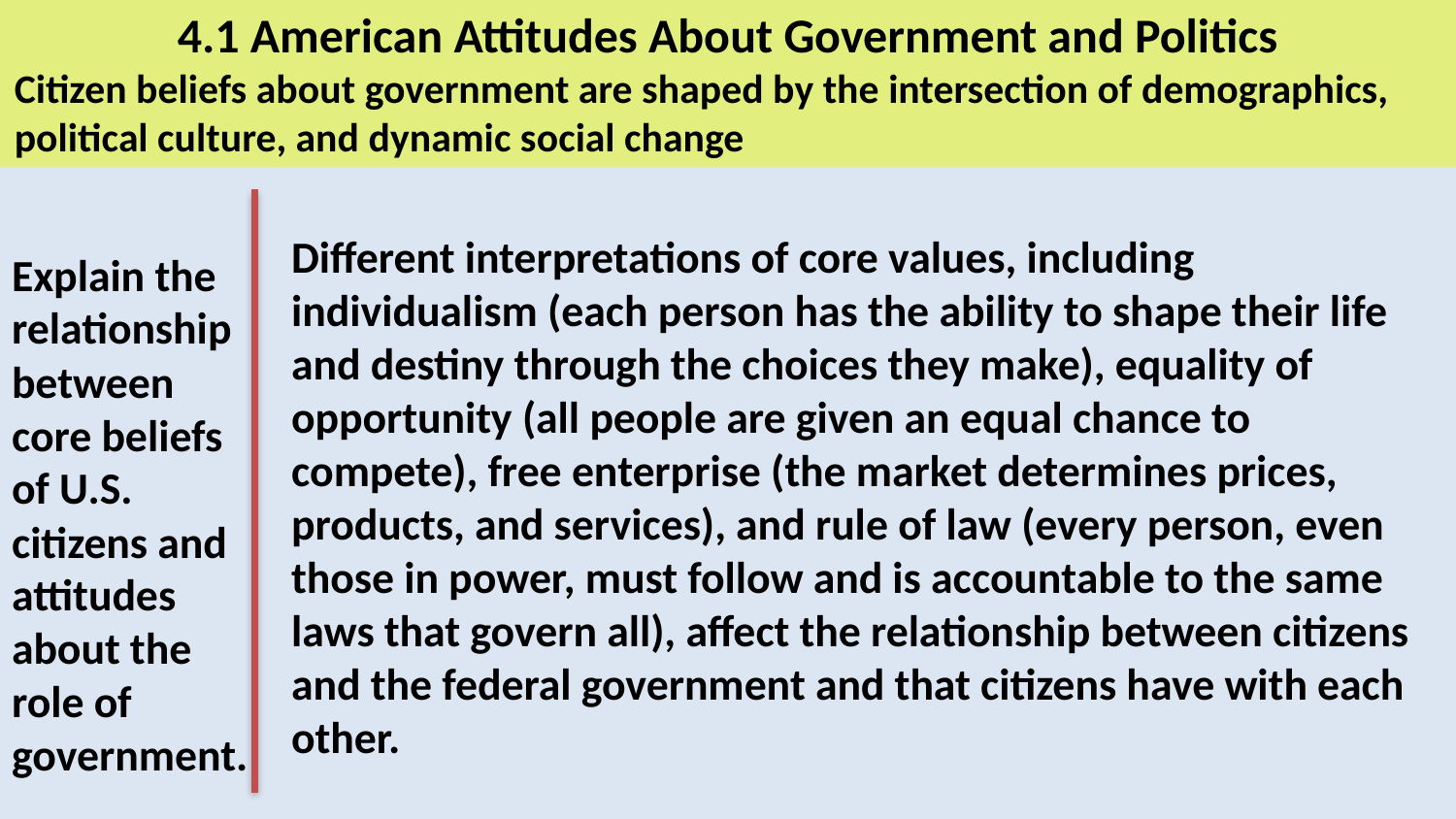

4.1 American Attitudes About Government and Politics
Citizen beliefs about government are shaped by the intersection of demographics, political culture, and dynamic social change
Different interpretations of core values, including individualism (each person has the ability to shape their life and destiny through the choices they make), equality of opportunity (all people are given an equal chance to
compete), free enterprise (the market determines prices, products, and services), and rule of law (every person, even those in power, must follow and is accountable to the same
laws that govern all), affect the relationship between citizens and the federal government and that citizens have with each other.
Explain the relationship between core beliefs of U.S. citizens and attitudes about the role of government.